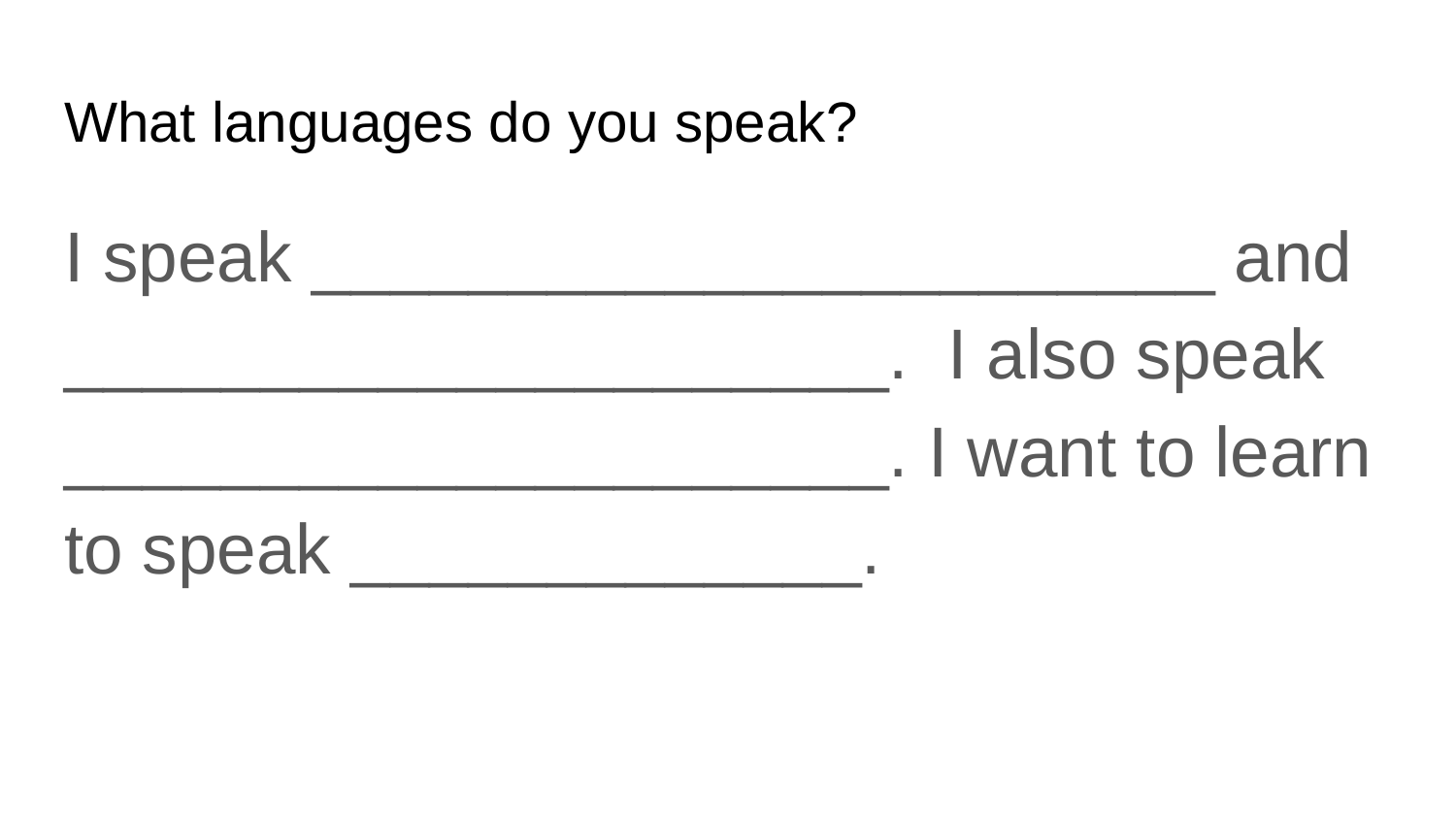

# What languages do you speak?
I speak _______________________ and _____________________.  I also speak _____________________. I want to learn to speak _____________.